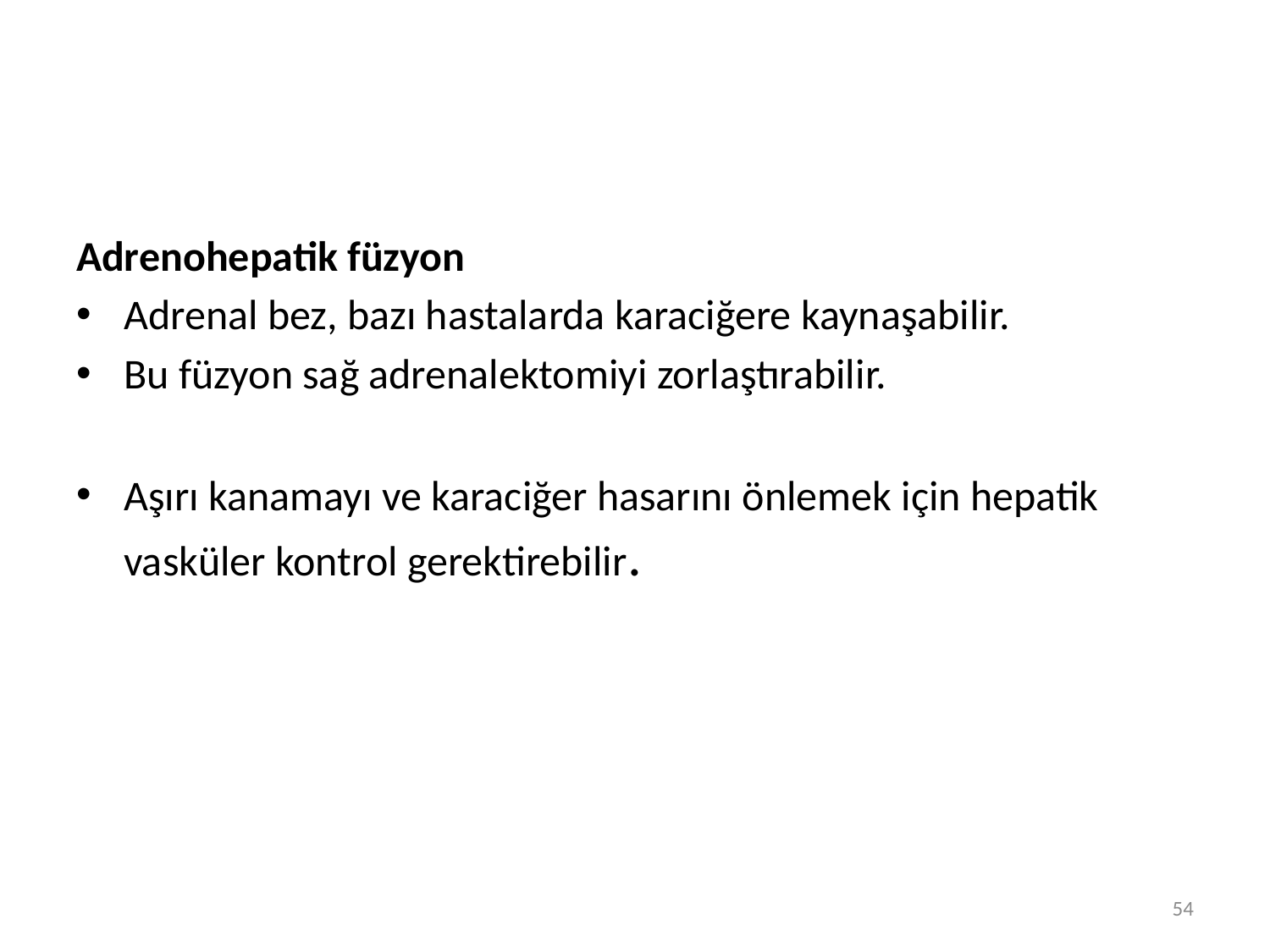

#
Adrenohepatik füzyon
Adrenal bez, bazı hastalarda karaciğere kaynaşabilir.
Bu füzyon sağ adrenalektomiyi zorlaştırabilir.

Aşırı kanamayı ve karaciğer hasarını önlemek için hepatik vasküler kontrol gerektirebilir.

54